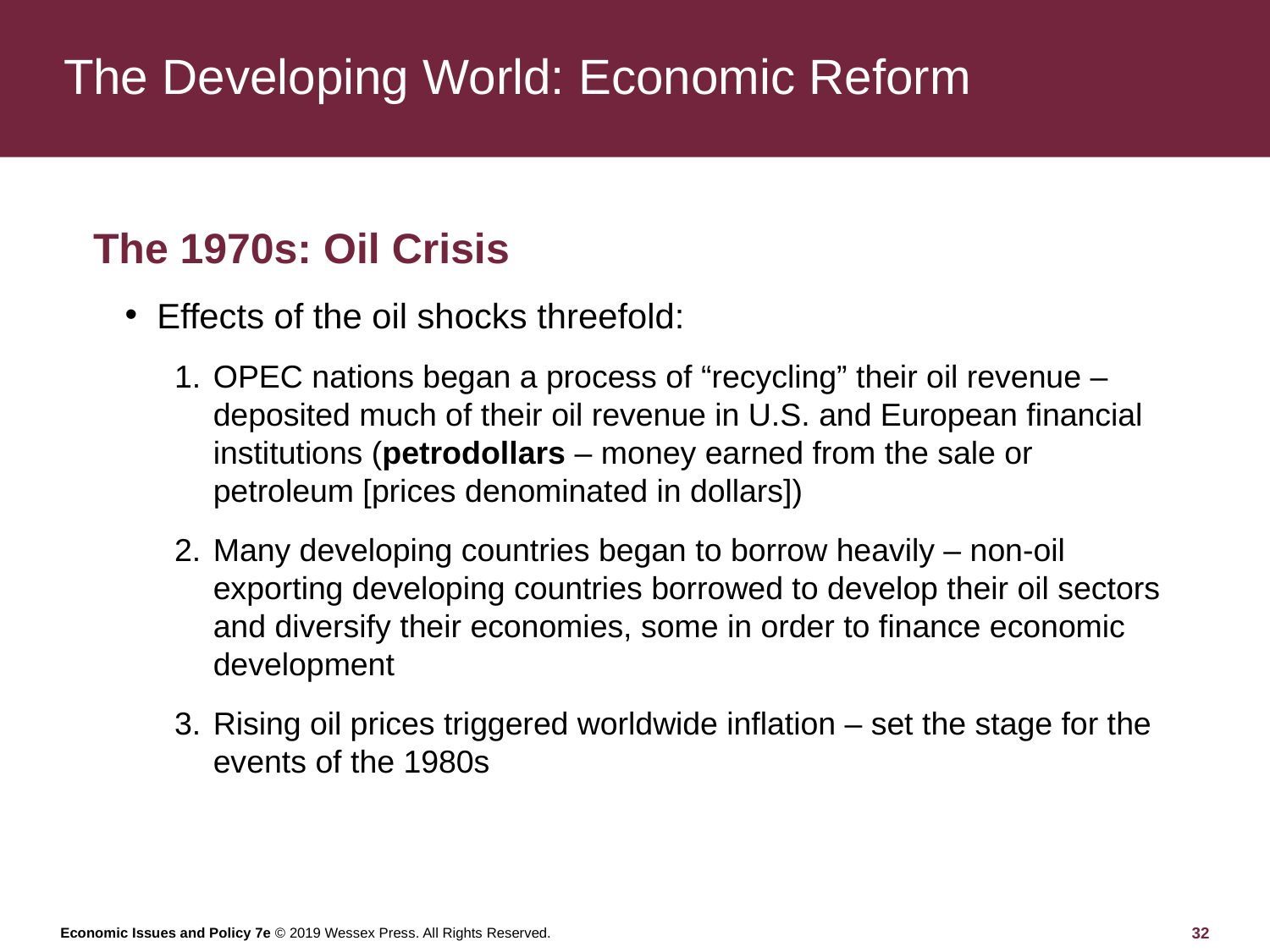

# The Developing World: Economic Reform
The 1970s: Oil Crisis
Effects of the oil shocks threefold:
OPEC nations began a process of “recycling” their oil revenue – deposited much of their oil revenue in U.S. and European financial institutions (petrodollars – money earned from the sale or petroleum [prices denominated in dollars])
Many developing countries began to borrow heavily – non-oil exporting developing countries borrowed to develop their oil sectors and diversify their economies, some in order to finance economic development
Rising oil prices triggered worldwide inflation – set the stage for the events of the 1980s